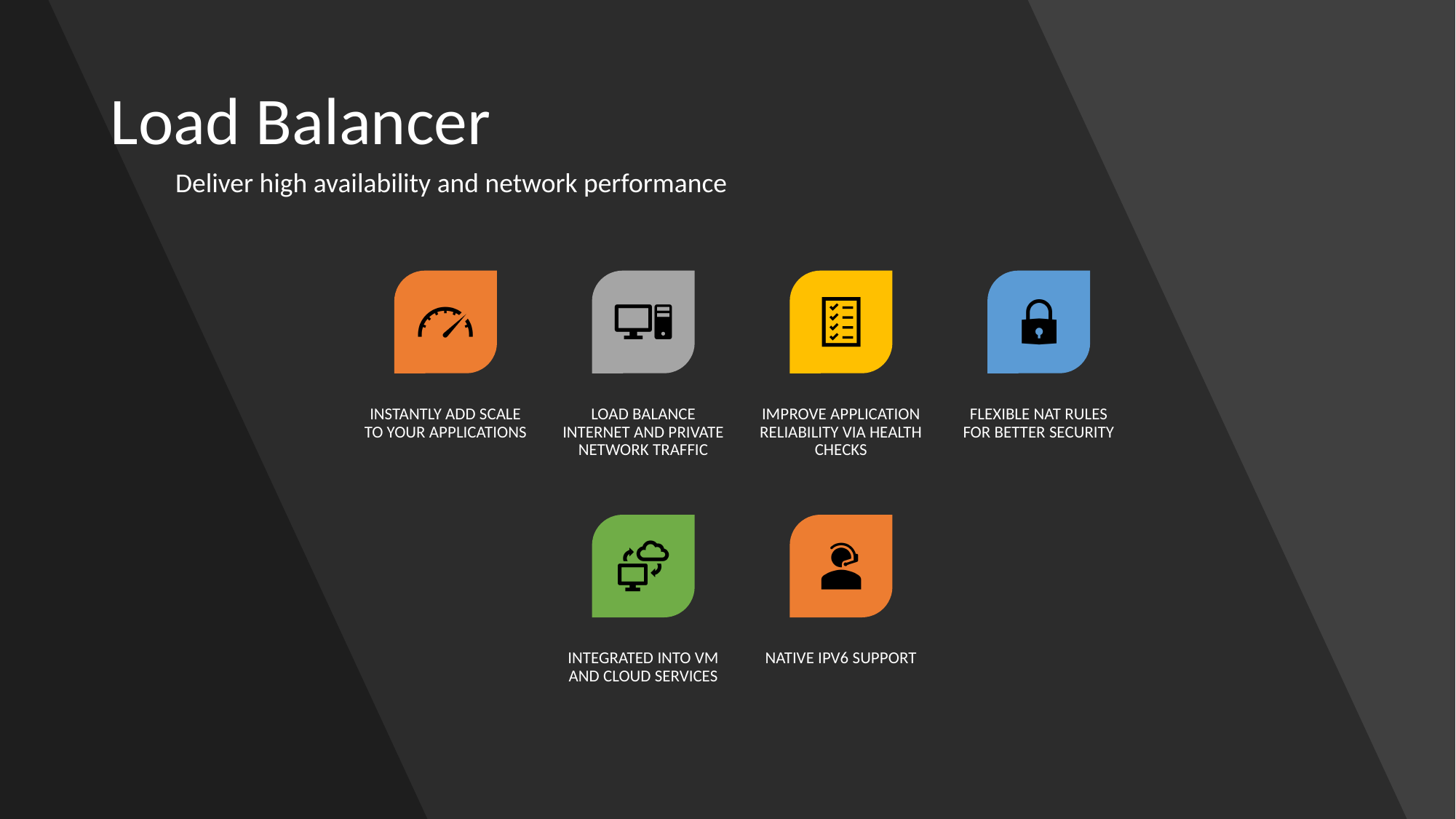

# Load Balancer
Deliver high availability and network performance
Instantly add scale to your applications
Load balance Internet and private network traffic
Improve application reliability via health checks
Flexible NAT rules for better security
integrated into VM and cloud services
Native IPv6 support